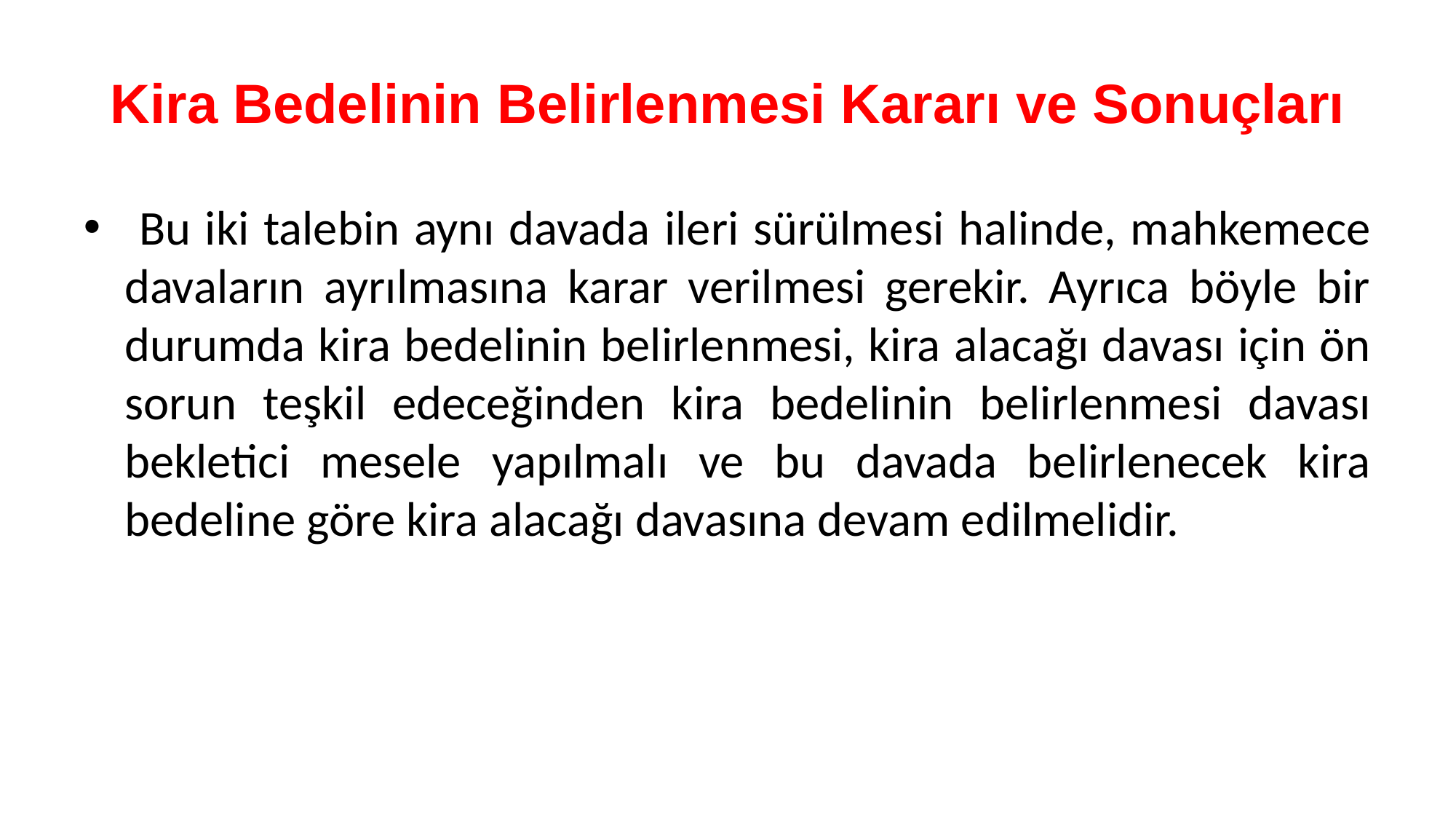

# Kira Bedelinin Belirlenmesi Kararı ve Sonuçları
 Bu iki talebin aynı davada ileri sürülmesi halinde, mahkemece davaların ayrılmasına karar verilmesi gerekir. Ayrıca böyle bir durumda kira bedelinin belirlenmesi, kira alacağı davası için ön sorun teşkil edeceğinden kira bedelinin belirlenmesi davası bekletici mesele yapılmalı ve bu davada belirlenecek kira bedeline göre kira alacağı davasına devam edilmelidir.